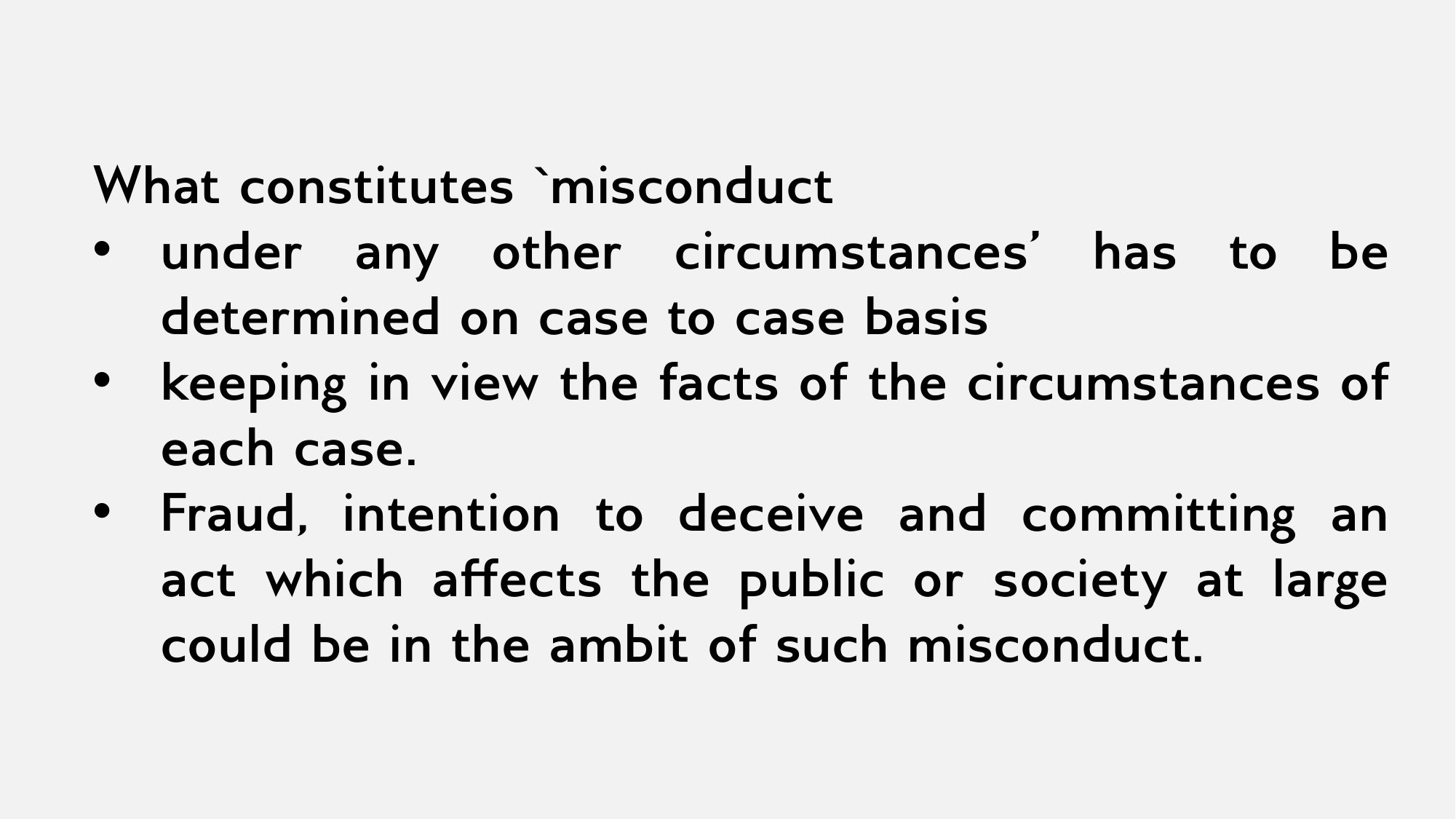

What constitutes `misconduct
under any other circumstances’ has to be determined on case to case basis
keeping in view the facts of the circumstances of each case.
Fraud, intention to deceive and committing an act which affects the public or society at large could be in the ambit of such misconduct.